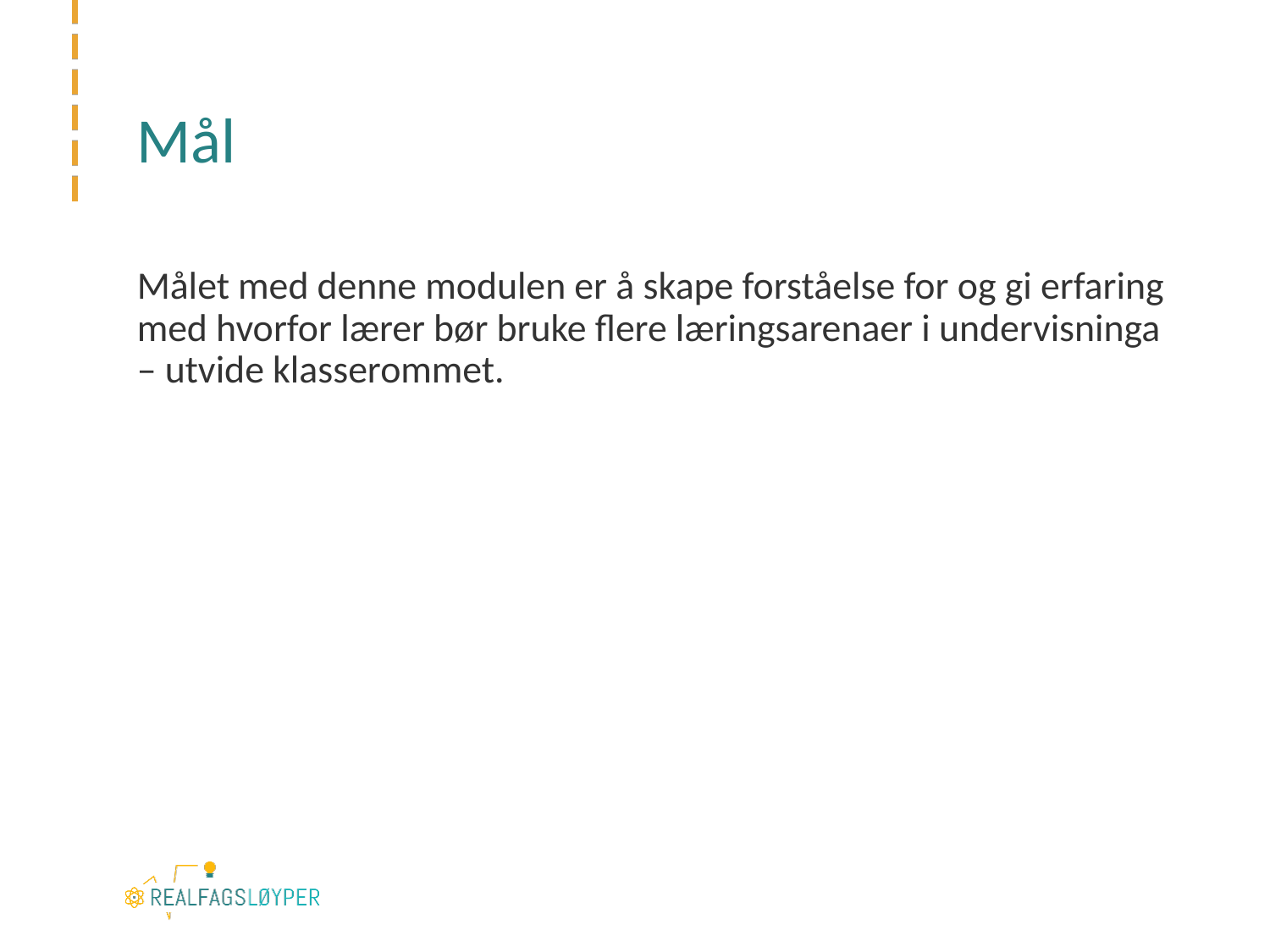

# Mål
Målet med denne modulen er å skape forståelse for og gi erfaring med hvorfor lærer bør bruke flere læringsarenaer i undervisninga – utvide klasserommet.